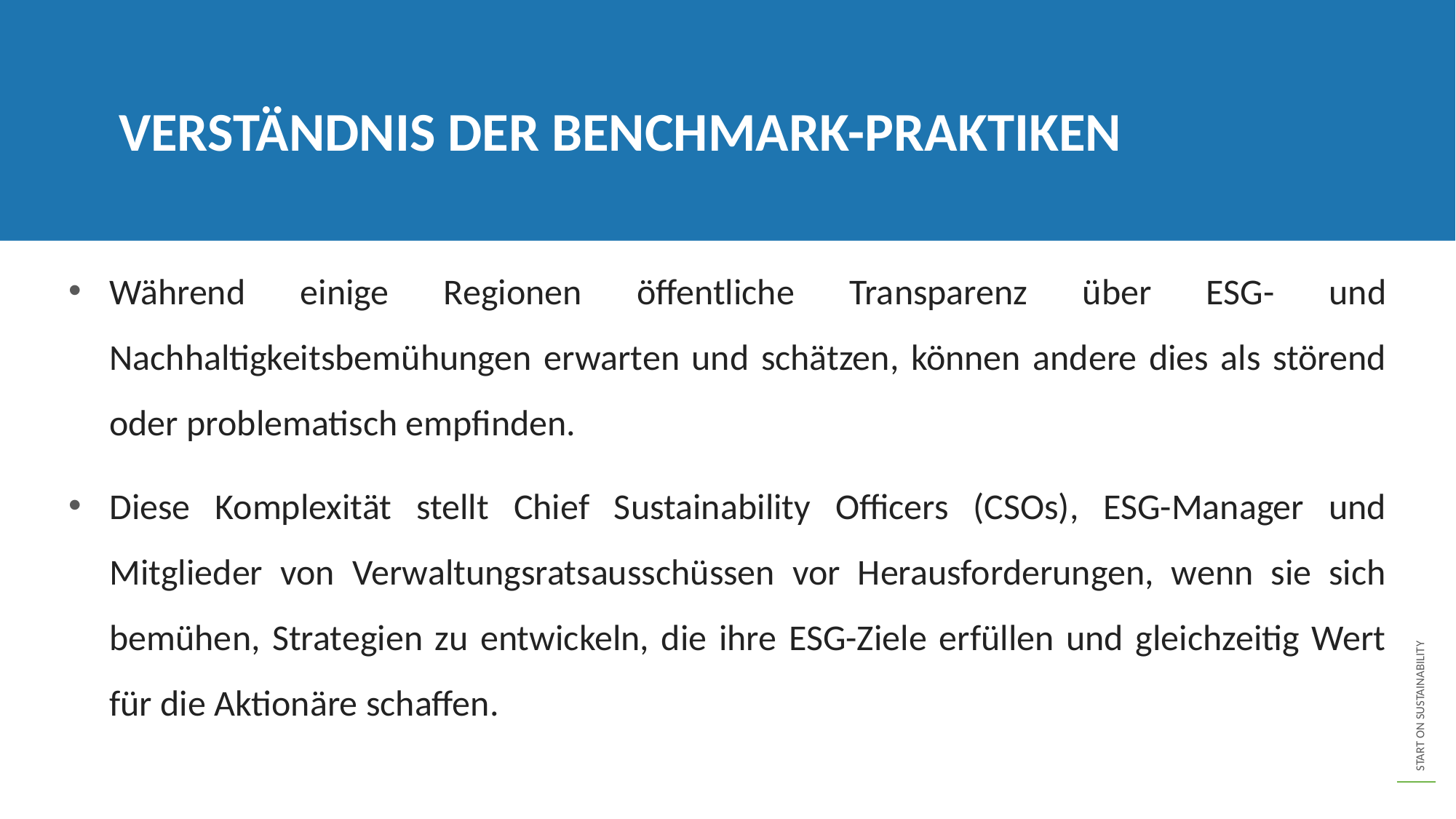

VERSTÄNDNIS DER BENCHMARK-PRAKTIKEN
Während einige Regionen öffentliche Transparenz über ESG- und Nachhaltigkeitsbemühungen erwarten und schätzen, können andere dies als störend oder problematisch empfinden.
Diese Komplexität stellt Chief Sustainability Officers (CSOs), ESG-Manager und Mitglieder von Verwaltungsratsausschüssen vor Herausforderungen, wenn sie sich bemühen, Strategien zu entwickeln, die ihre ESG-Ziele erfüllen und gleichzeitig Wert für die Aktionäre schaffen.